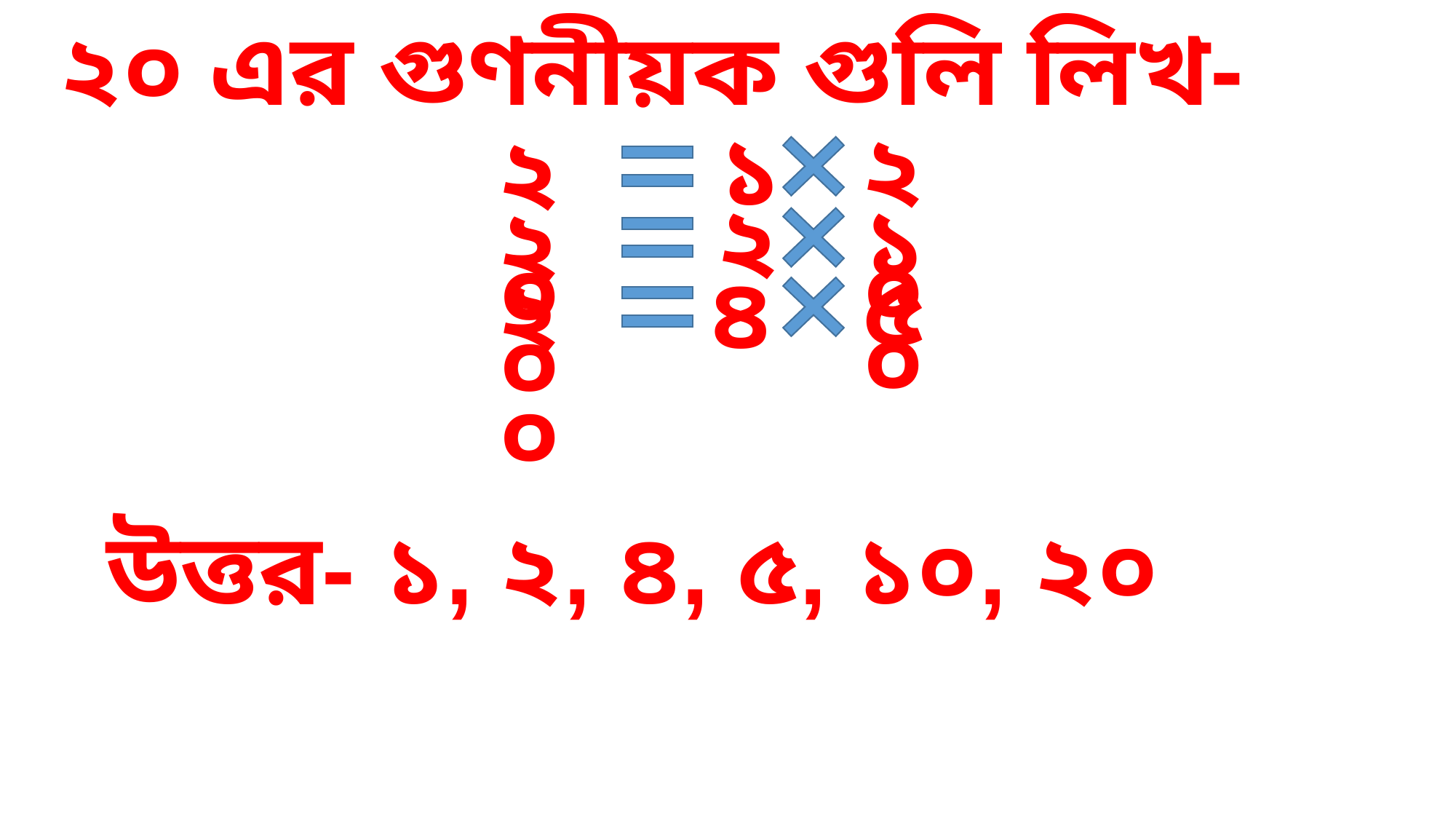

২০ এর গুণনীয়ক গুলি লিখ-
৩
১
২০
২০

২
১০
২০

৫
৪
২০

উত্তর- ১, ২, ৪, ৫, ১০, ২০